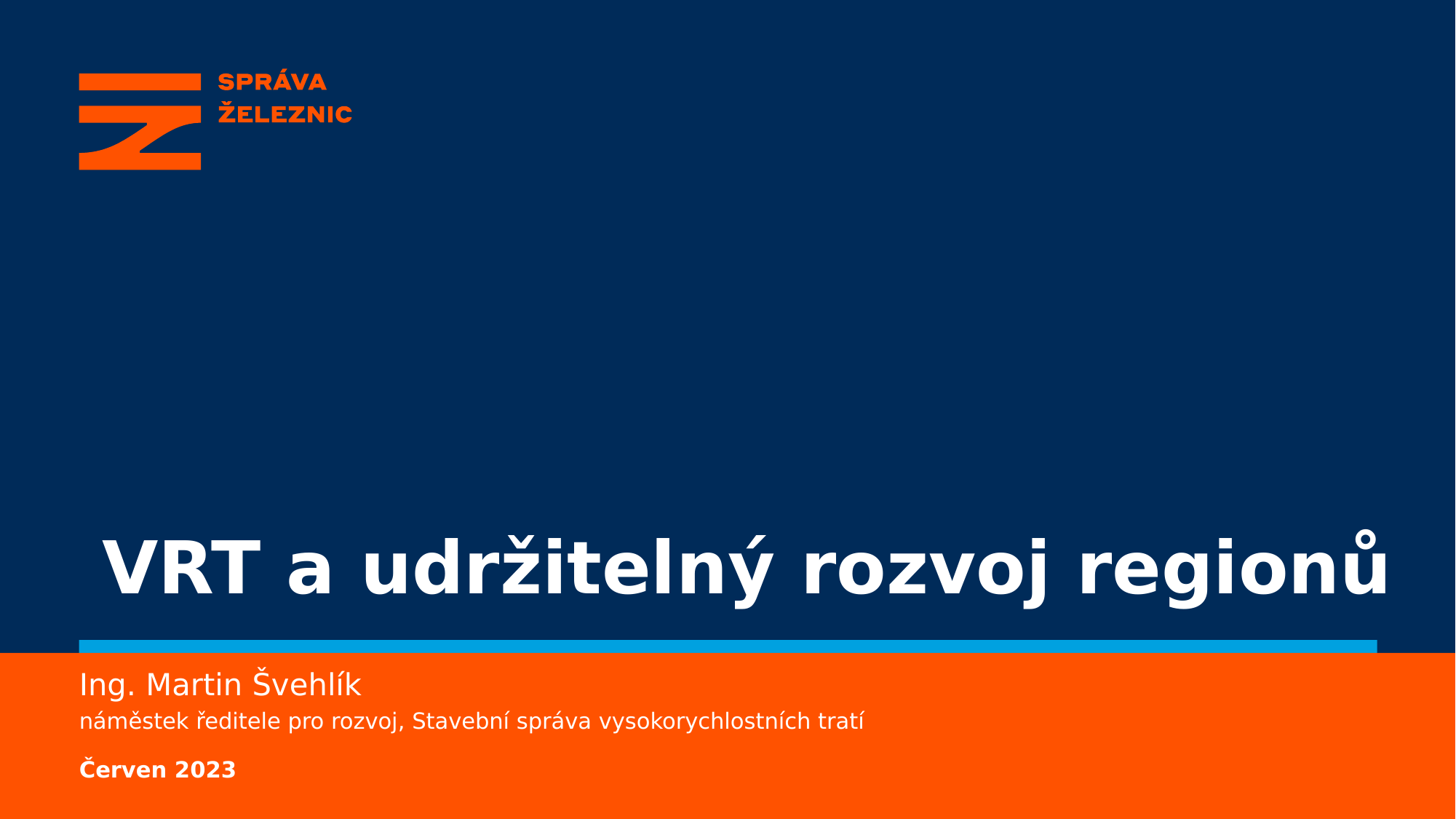

# VRT a udržitelný rozvoj regionů
Ing. Martin Švehlík
náměstek ředitele pro rozvoj, Stavební správa vysokorychlostních tratí
Červen 2023